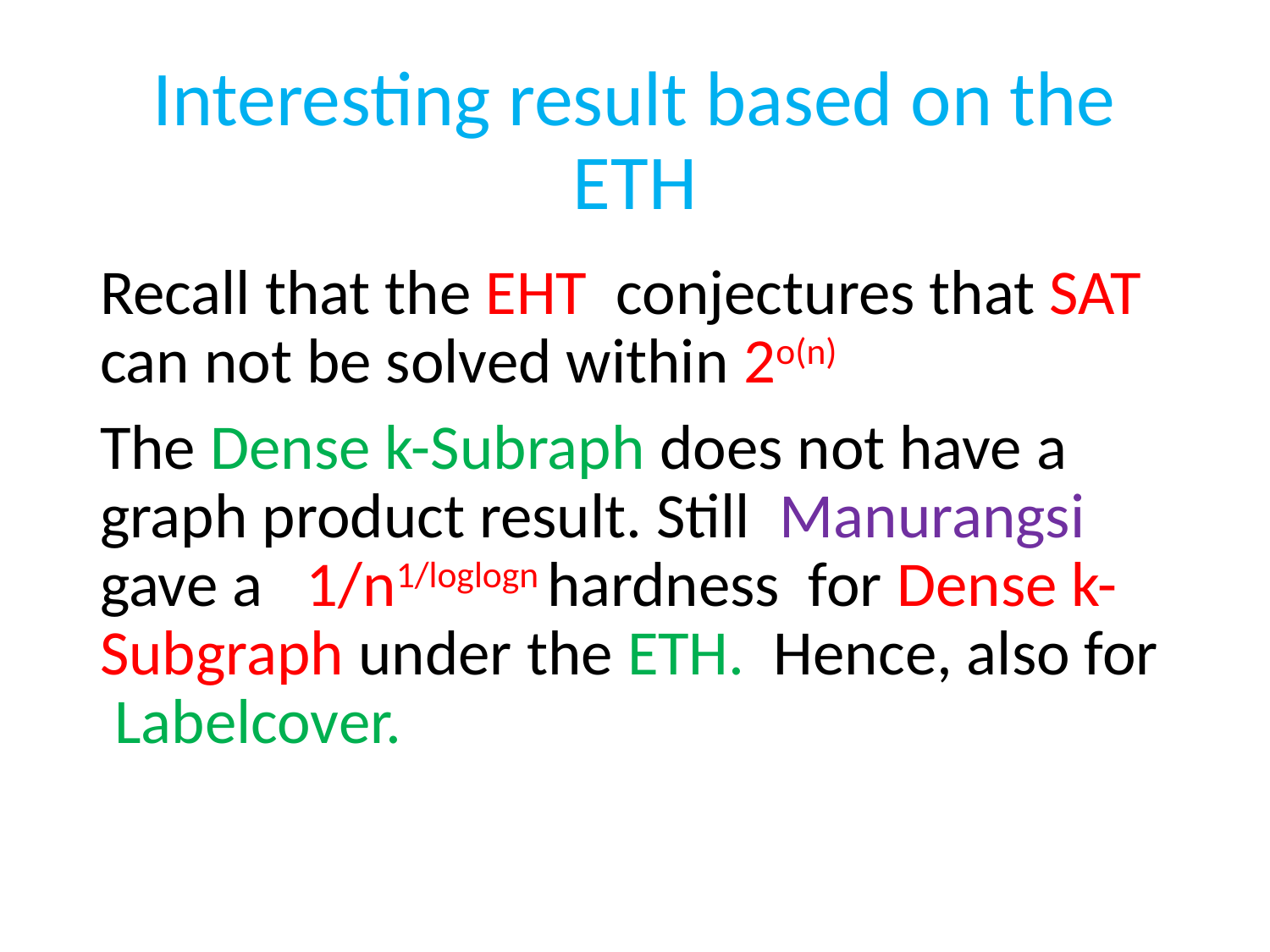

# Interesting result based on the ETH
Recall that the EHT  conjectures that SAT can not be solved within 2o(n)
The Dense k-Subraph does not have a graph product result. Still  Manurangsi gave a   1/n1/loglogn hardness  for Dense k-Subgraph under the ETH.  Hence, also for  Labelcover.